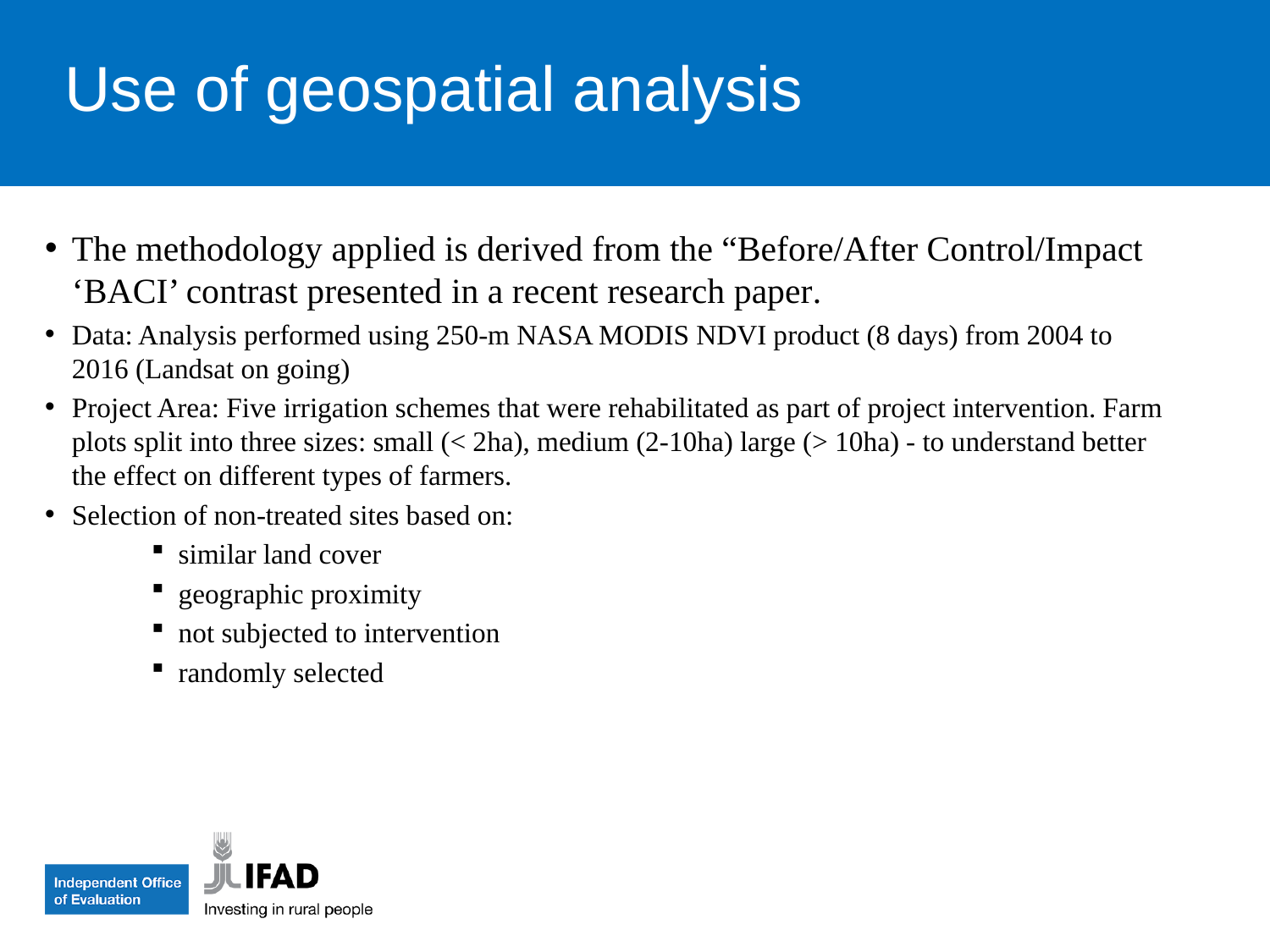

Use of geospatial analysis
The methodology applied is derived from the “Before/After Control/Impact ‘BACI’ contrast presented in a recent research paper.
Data: Analysis performed using 250-m NASA MODIS NDVI product (8 days) from 2004 to 2016 (Landsat on going)
Project Area: Five irrigation schemes that were rehabilitated as part of project intervention. Farm plots split into three sizes: small (< 2ha), medium (2-10ha) large (> 10ha) - to understand better the effect on different types of farmers.
Selection of non-treated sites based on:
similar land cover
geographic proximity
not subjected to intervention
randomly selected